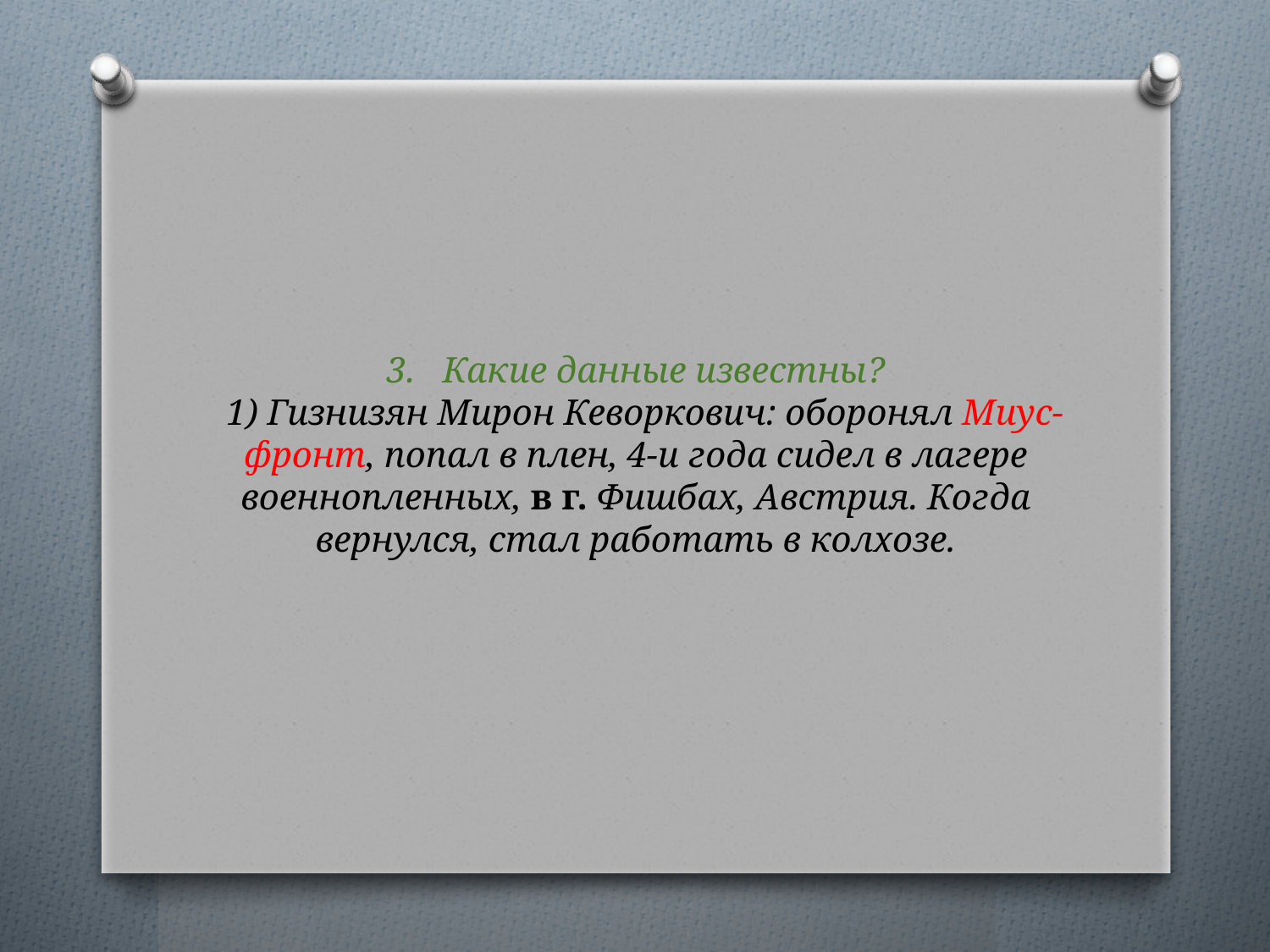

# 3.   Какие данные известны? 1) Гизнизян Мирон Кеворкович: оборонял Миус-фронт, попал в плен, 4-и года сидел в лагере военнопленных, в г. Фишбах, Австрия. Когда вернулся, стал работать в колхозе.